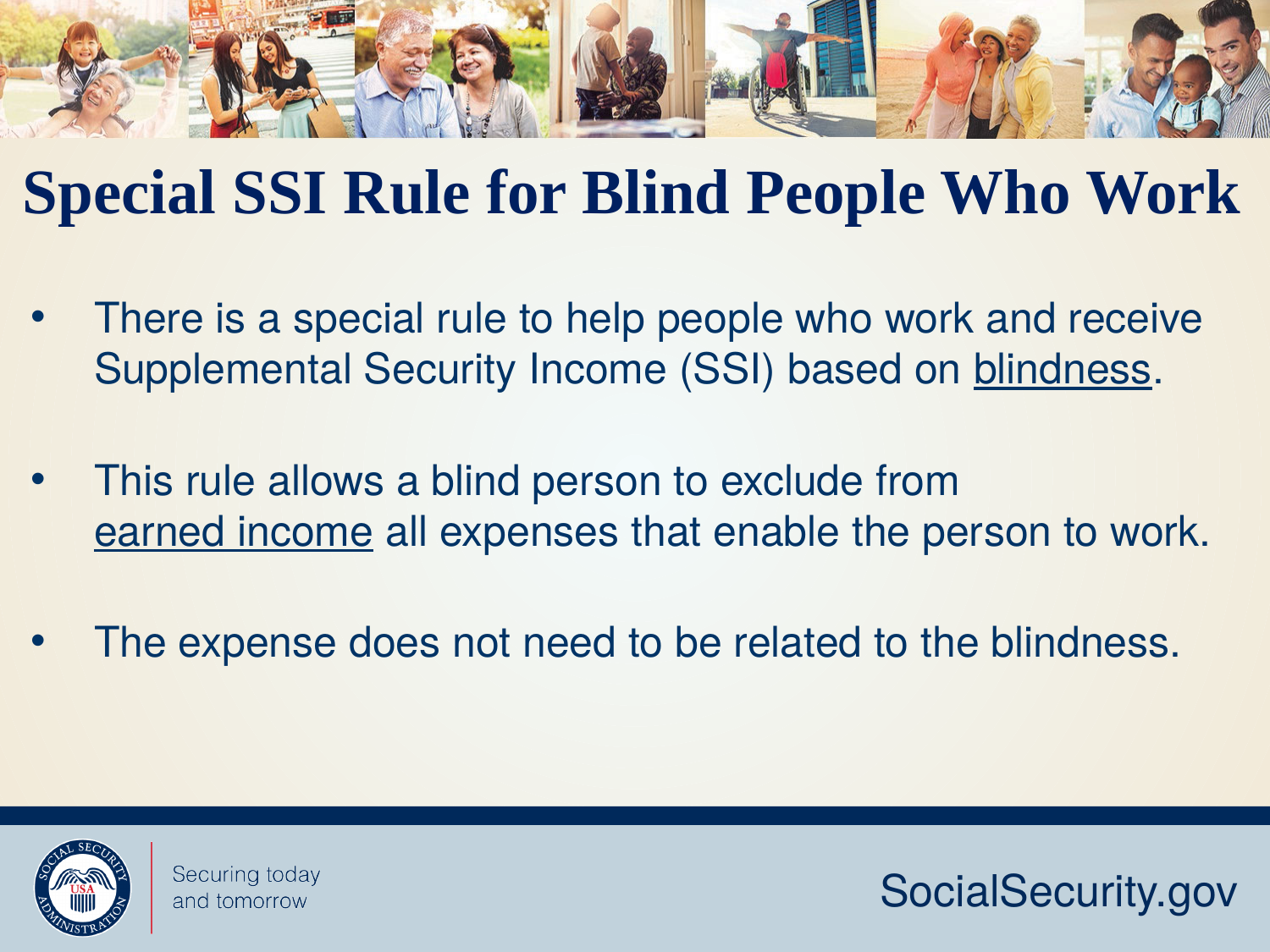

Special SSI Rule for Blind People Who Work

There is a special rule to help people who work and receive Supplemental Security Income (SSI) based on blindness.

This rule allows a blind person to exclude from earned income all expenses that enable the person to work.

The expense does not need to be related to the blindness.